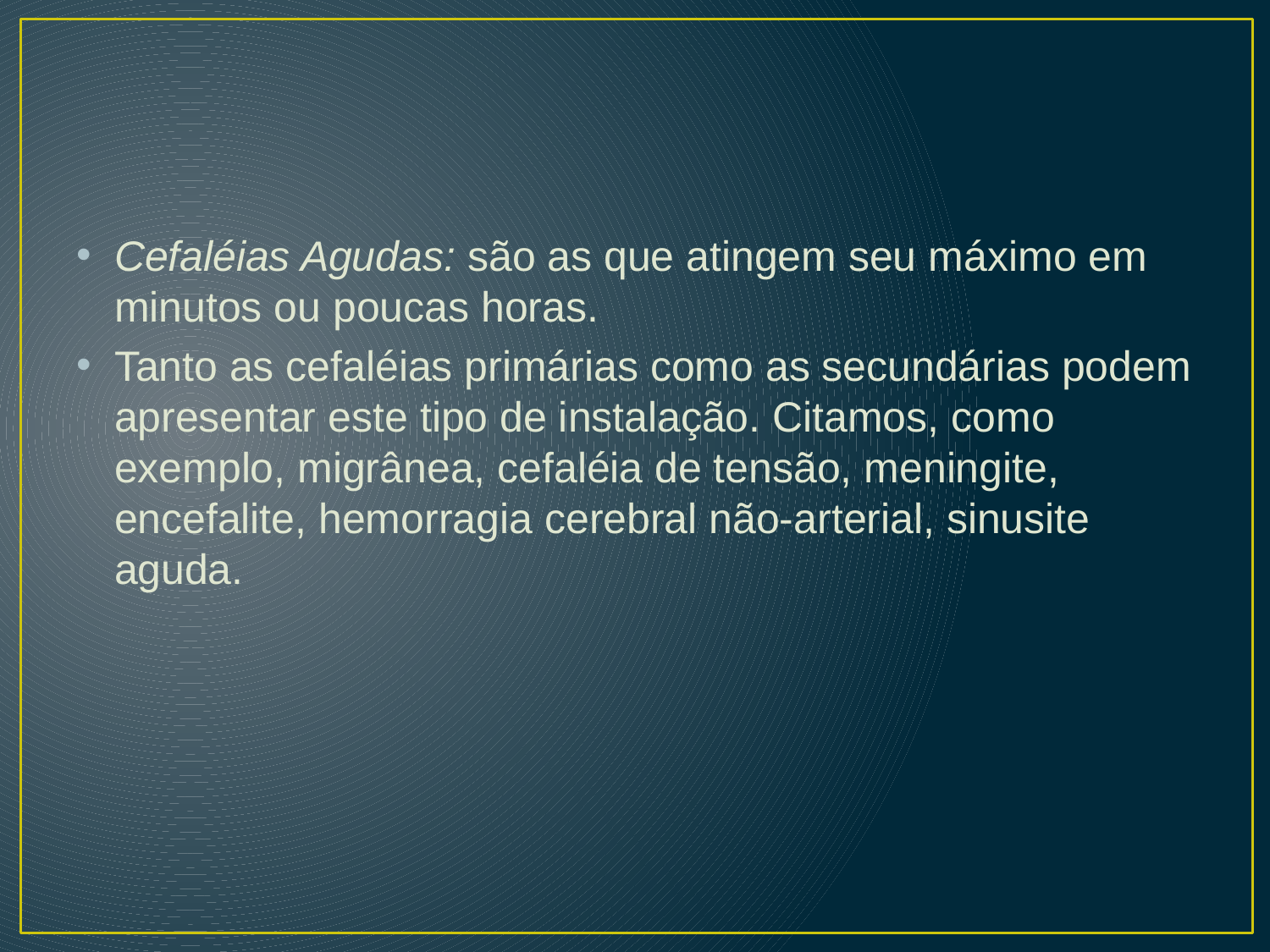

Cefaléias Agudas: são as que atingem seu máximo em minutos ou poucas horas.
Tanto as cefaléias primárias como as secundárias podem apresentar este tipo de instalação. Citamos, como exemplo, migrânea, cefaléia de tensão, meningite, encefalite, hemorragia cerebral não-arterial, sinusite aguda.